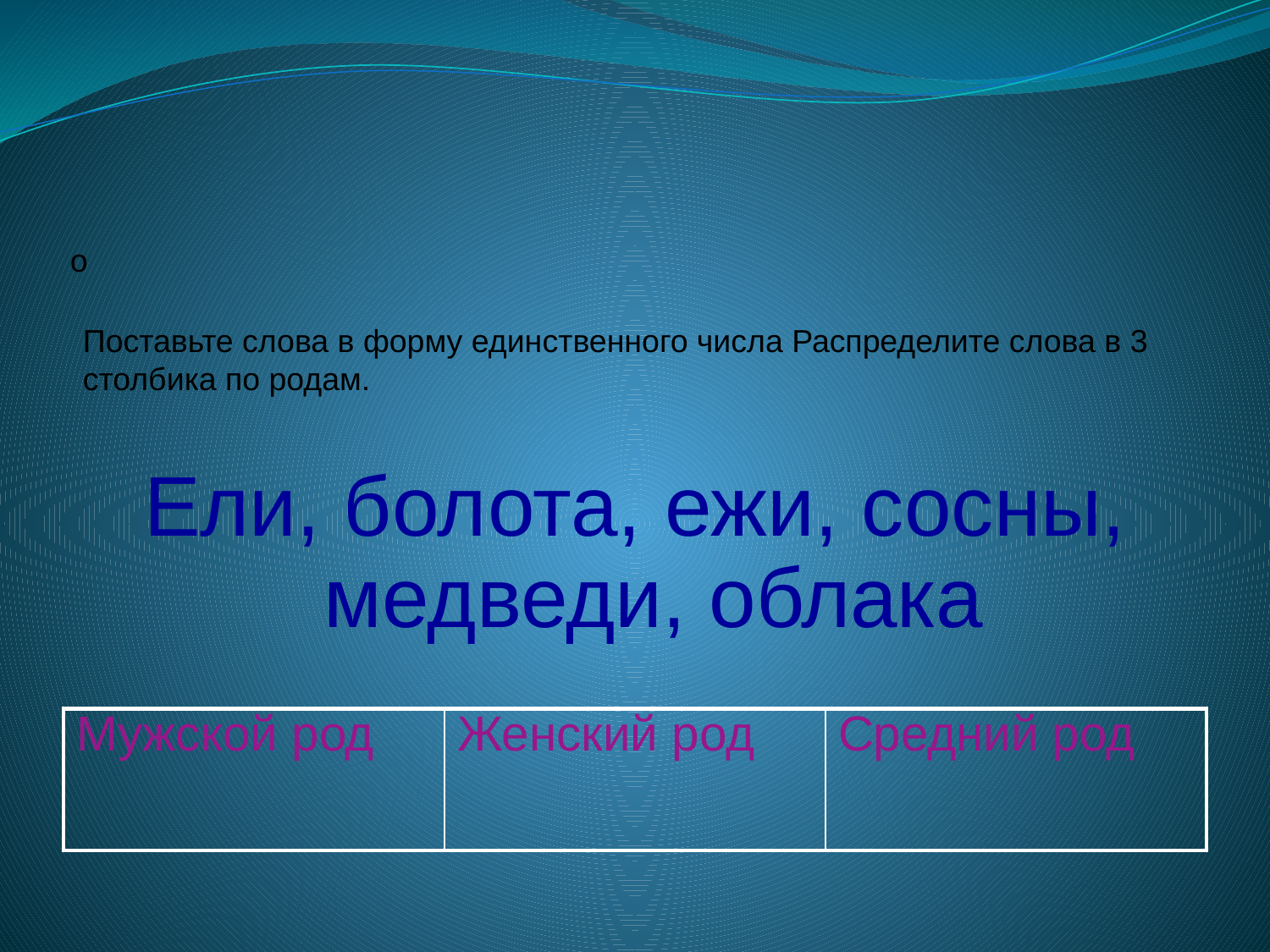

Поставьте слова в форму единственного числа Распределите слова в 3 столбика по родам.

Ели, болота, ежи, сосны, медведи, облака
| Мужской род | Женский род | Средний род |
| --- | --- | --- |